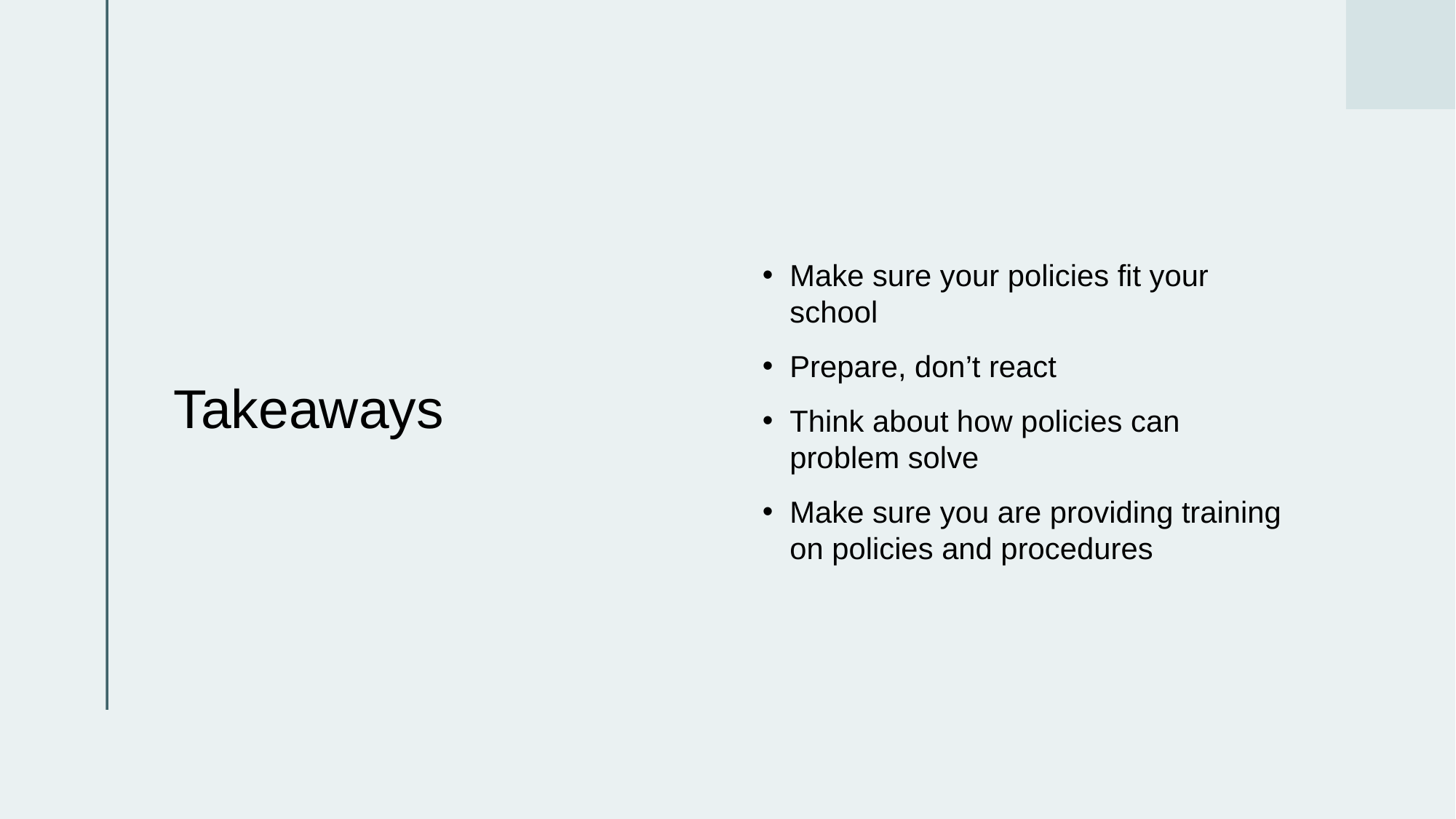

# Takeaways
Make sure your policies fit your school
Prepare, don’t react
Think about how policies can problem solve
Make sure you are providing training on policies and procedures